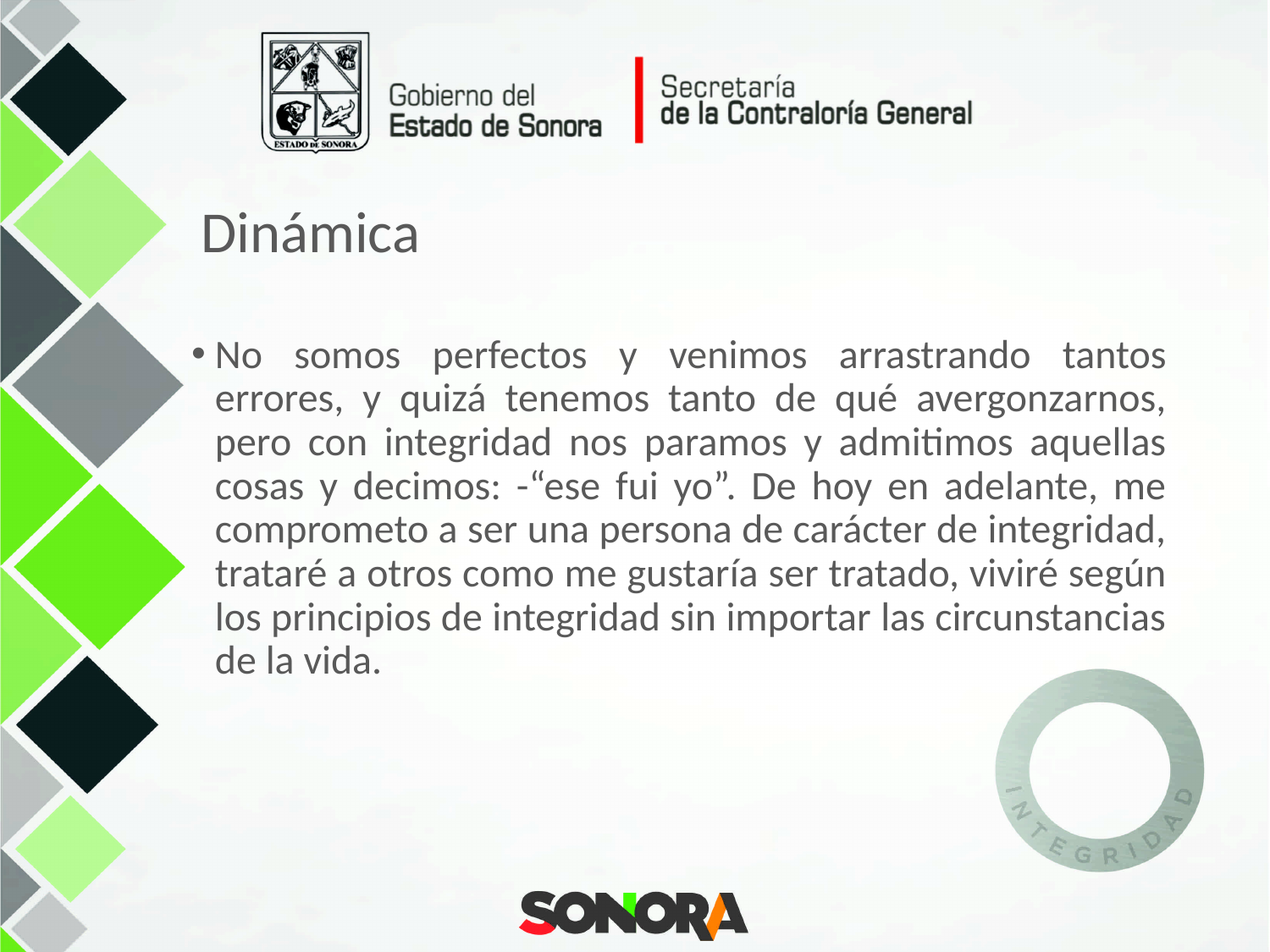

Dinámica

No somos perfectos y venimos arrastrando tantos errores, y quizá tenemos tanto de qué avergonzarnos, pero con integridad nos paramos y admitimos aquellas cosas y decimos: -“ese fui yo”. De hoy en adelante, me comprometo a ser una persona de carácter de integridad, trataré a otros como me gustaría ser tratado, viviré según los principios de integridad sin importar las circunstancias de la vida.